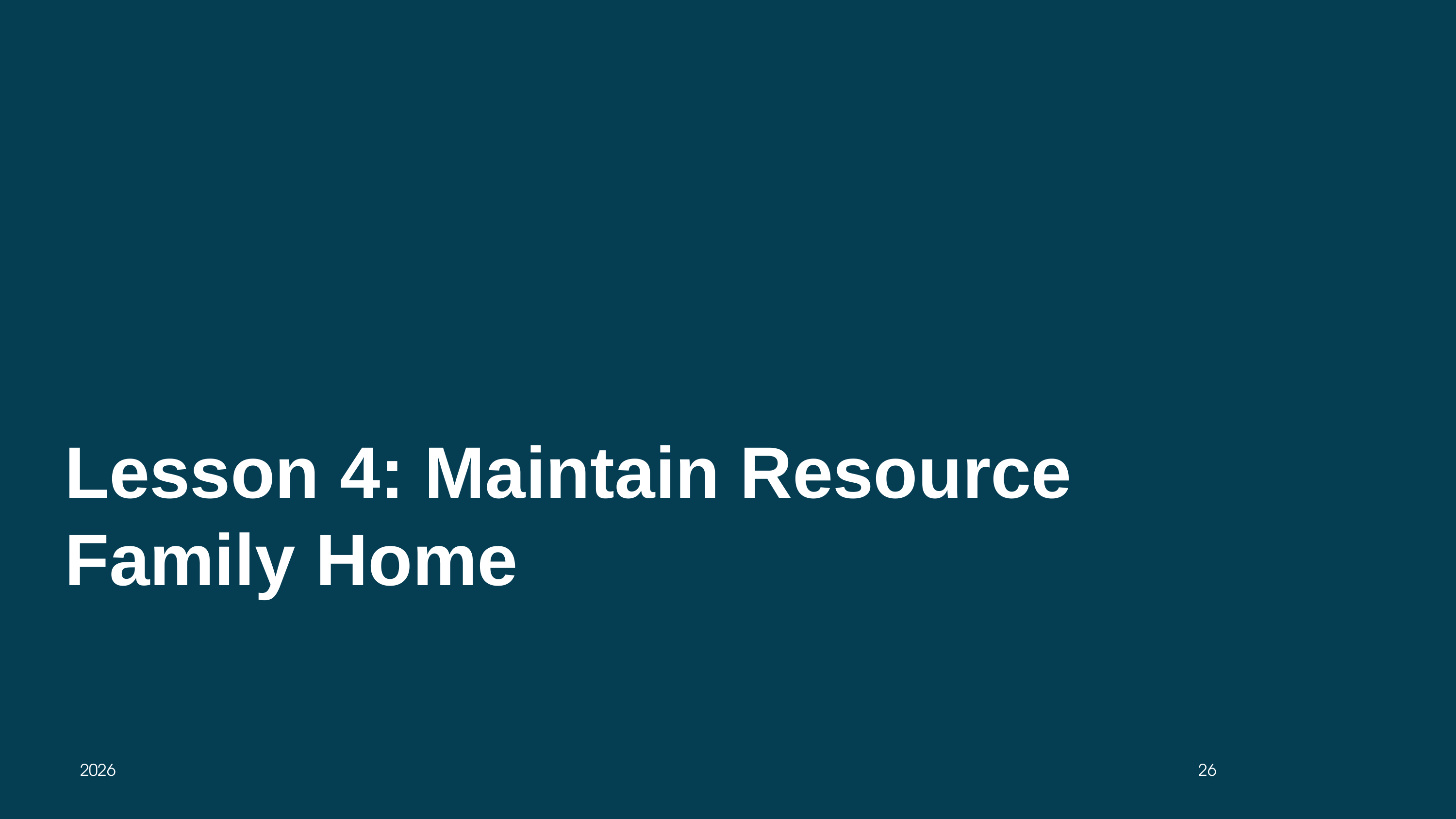

# Lesson 4: Maintain Resource Family Home
26
2026